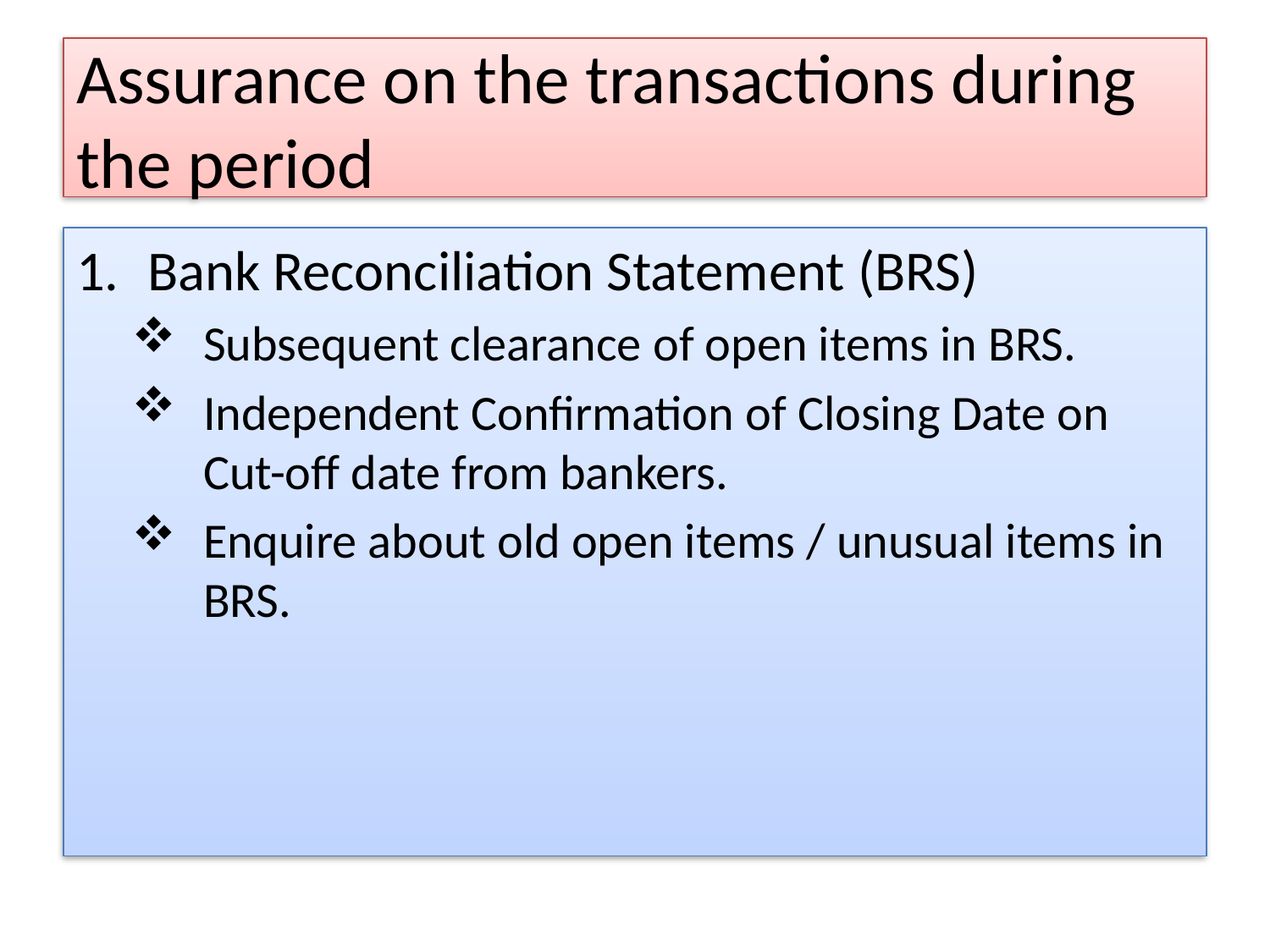

# Assurance on the transactions during the period
Bank Reconciliation Statement (BRS)
Subsequent clearance of open items in BRS.
Independent Confirmation of Closing Date on Cut-off date from bankers.
Enquire about old open items / unusual items in BRS.